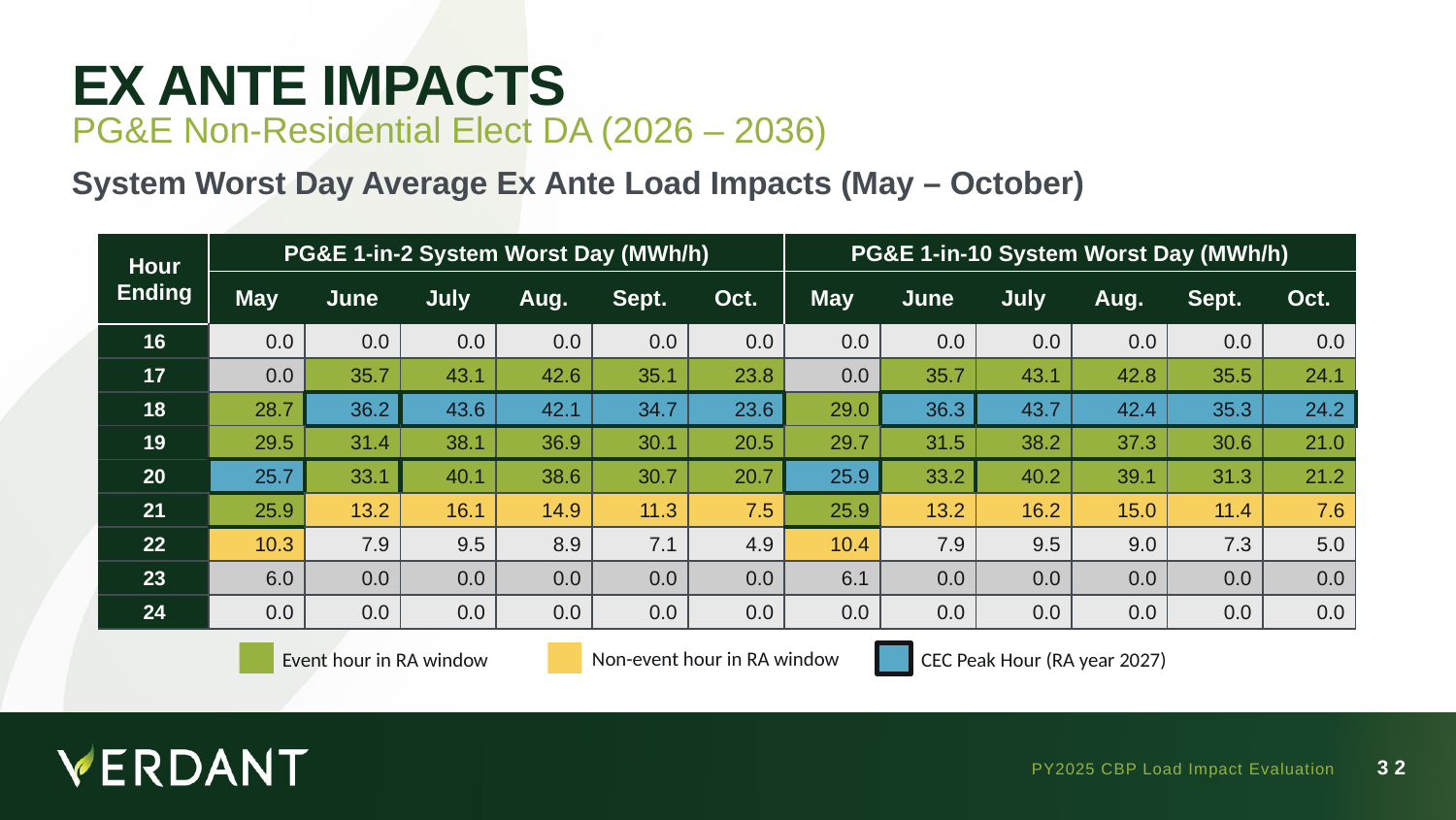

# Ex Ante Impacts
PG&E Non-Residential Elect DA (2026 – 2036)
System Worst Day Average Ex Ante Load Impacts (May – October)

| Hour Ending | PG&E 1-in-2 System Worst Day (MWh/h) |  |  |  |  |  | PG&E 1-in-10 System Worst Day (MWh/h) |  |  |  |  |  |
| --- | --- | --- | --- | --- | --- | --- | --- | --- | --- | --- | --- | --- |
|  | May | June | July | Aug. | Sept. | Oct. | May | June | July | Aug. | Sept. | Oct. |
| 16 | 0.0 | 0.0 | 0.0 | 0.0 | 0.0 | 0.0 | 0.0 | 0.0 | 0.0 | 0.0 | 0.0 | 0.0 |
| 17 | 0.0 | 35.7 | 43.1 | 42.6 | 35.1 | 23.8 | 0.0 | 35.7 | 43.1 | 42.8 | 35.5 | 24.1 |
| 18 | 28.7 | 36.2 | 43.6 | 42.1 | 34.7 | 23.6 | 29.0 | 36.3 | 43.7 | 42.4 | 35.3 | 24.2 |
| 19 | 29.5 | 31.4 | 38.1 | 36.9 | 30.1 | 20.5 | 29.7 | 31.5 | 38.2 | 37.3 | 30.6 | 21.0 |
| 20 | 25.7 | 33.1 | 40.1 | 38.6 | 30.7 | 20.7 | 25.9 | 33.2 | 40.2 | 39.1 | 31.3 | 21.2 |
| 21 | 25.9 | 13.2 | 16.1 | 14.9 | 11.3 | 7.5 | 25.9 | 13.2 | 16.2 | 15.0 | 11.4 | 7.6 |
| 22 | 10.3 | 7.9 | 9.5 | 8.9 | 7.1 | 4.9 | 10.4 | 7.9 | 9.5 | 9.0 | 7.3 | 5.0 |
| 23 | 6.0 | 0.0 | 0.0 | 0.0 | 0.0 | 0.0 | 6.1 | 0.0 | 0.0 | 0.0 | 0.0 | 0.0 |
| 24 | 0.0 | 0.0 | 0.0 | 0.0 | 0.0 | 0.0 | 0.0 | 0.0 | 0.0 | 0.0 | 0.0 | 0.0 |

Non-event hour in RA window
CEC Peak Hour (RA year 2027)
Event hour in RA window

PY2025 CBP Load Impact Evaluation